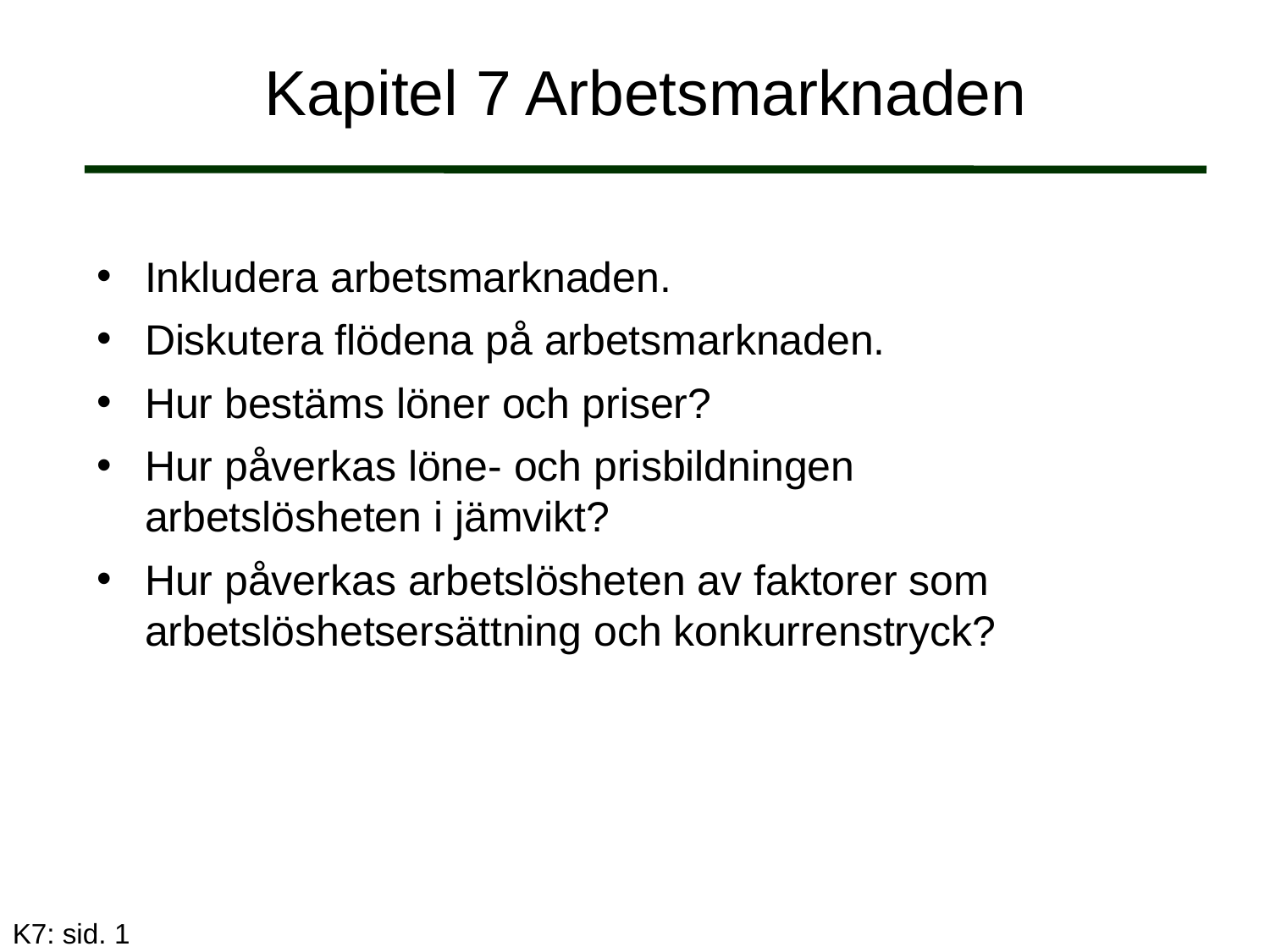

# Kapitel 7 Arbetsmarknaden
Inkludera arbetsmarknaden.
Diskutera flödena på arbetsmarknaden.
Hur bestäms löner och priser?
Hur påverkas löne- och prisbildningen arbetslösheten i jämvikt?
Hur påverkas arbetslösheten av faktorer som arbetslöshetsersättning och konkurrenstryck?
K7: sid. 1